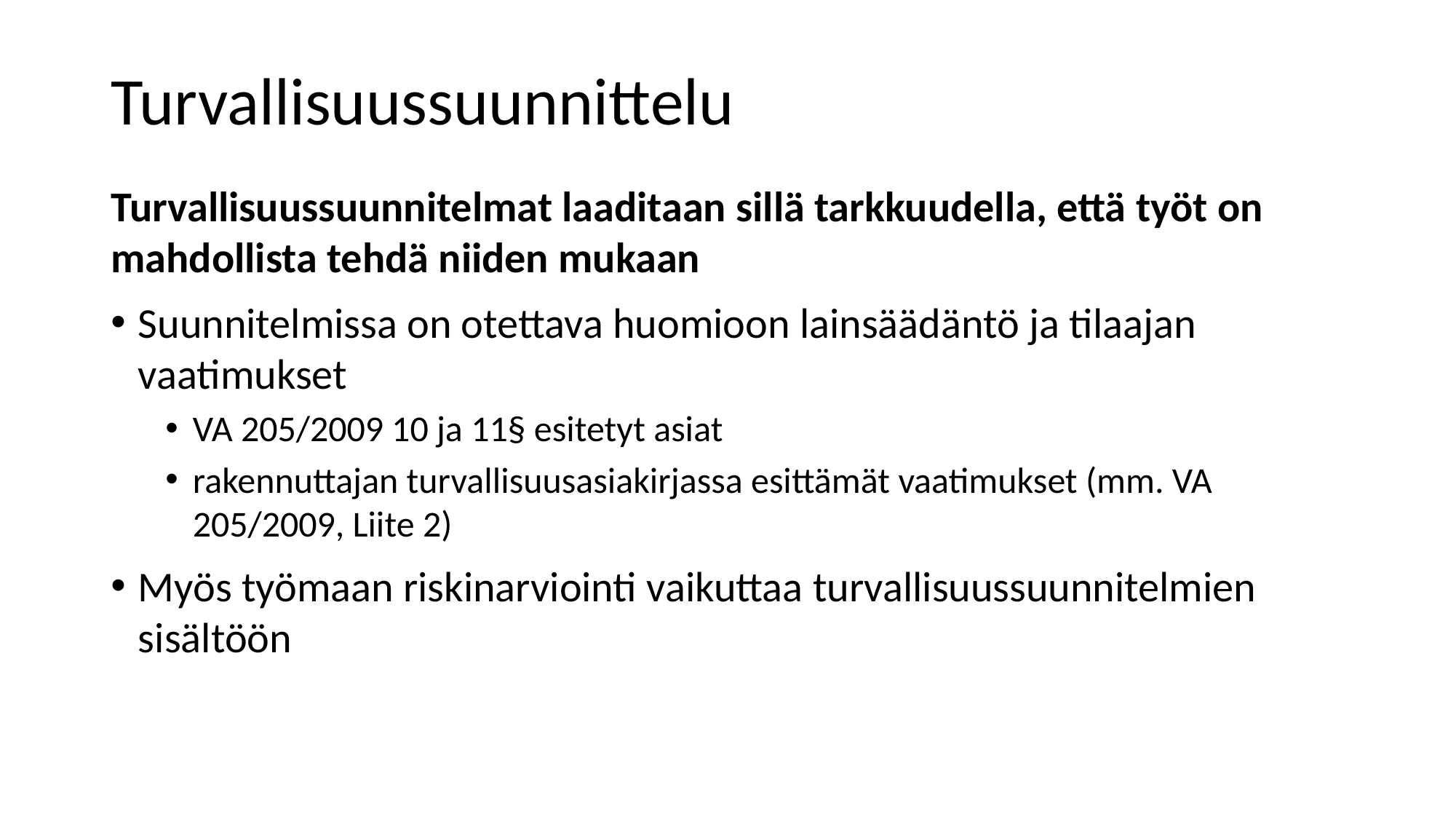

# Turvallisuussuunnittelu
Turvallisuussuunnitelmat laaditaan sillä tarkkuudella, että työt on mahdollista tehdä niiden mukaan
Suunnitelmissa on otettava huomioon lainsäädäntö ja tilaajan vaatimukset
VA 205/2009 10 ja 11§ esitetyt asiat
rakennuttajan turvallisuusasiakirjassa esittämät vaatimukset (mm. VA 205/2009, Liite 2)
Myös työmaan riskinarviointi vaikuttaa turvallisuussuunnitelmien sisältöön